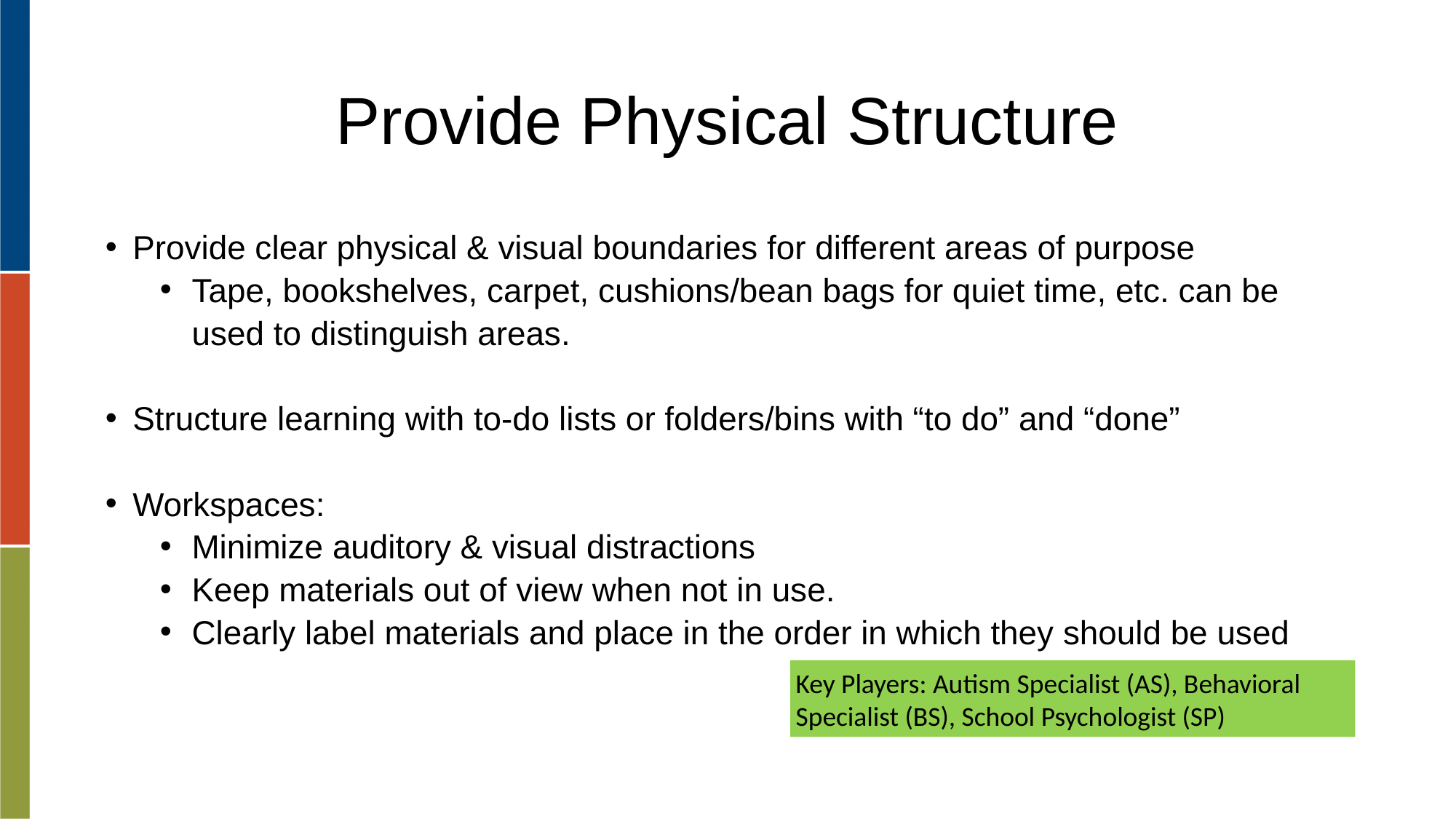

# Provide Physical Structure
Provide clear physical & visual boundaries for different areas of purpose
Tape, bookshelves, carpet, cushions/bean bags for quiet time, etc. can be used to distinguish areas.

Structure learning with to-do lists or folders/bins with “to do” and “done”

Workspaces:
Minimize auditory & visual distractions
Keep materials out of view when not in use.
Clearly label materials and place in the order in which they should be used

Key Players: Autism Specialist (AS), Behavioral Specialist (BS), School Psychologist (SP)